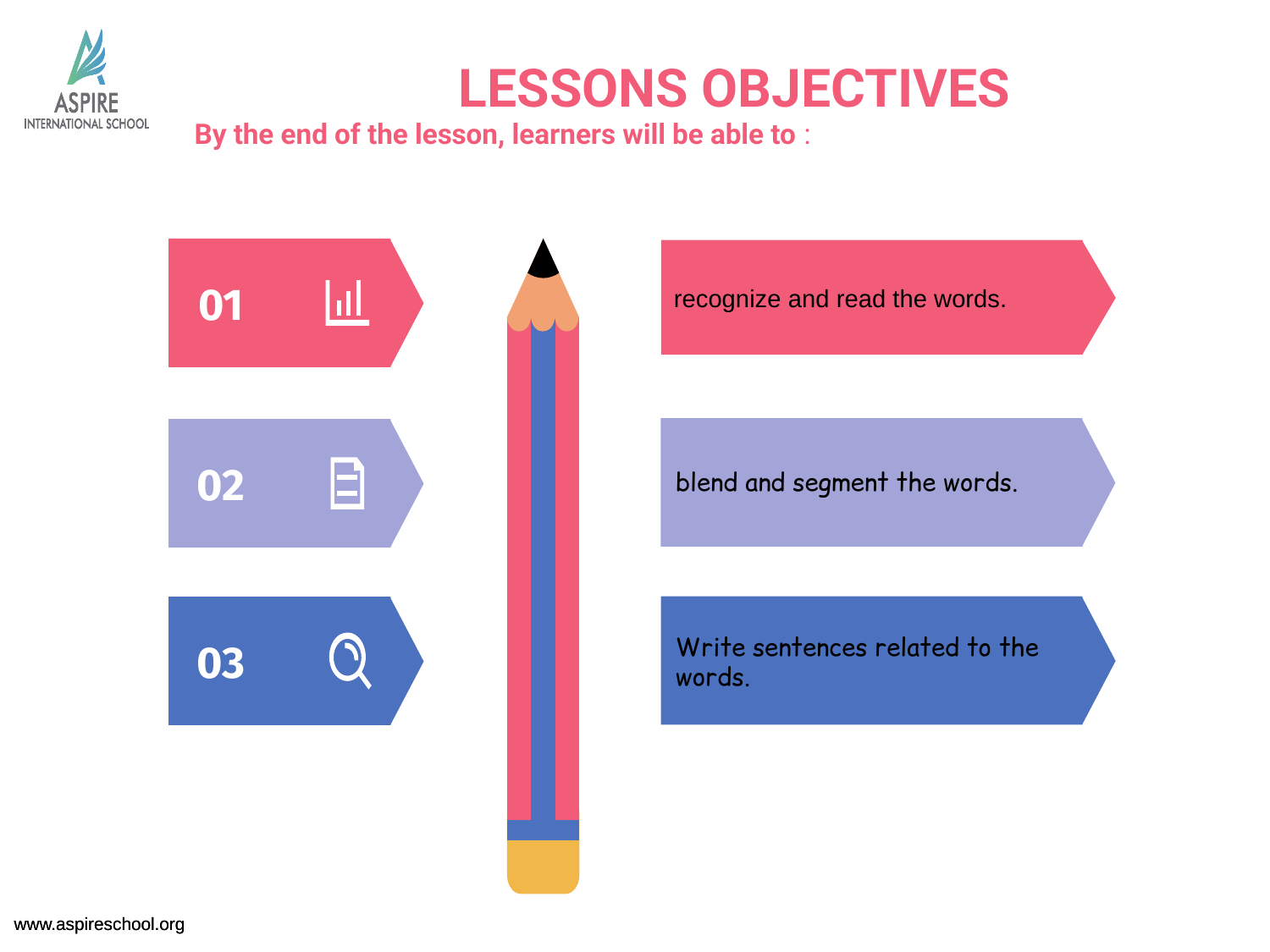

# Lessons Objectives
By the end of the lesson, learners will be able to :

recognize and read the words.

01

blend and segment the words.
02

Write sentences related to the words.
03

04